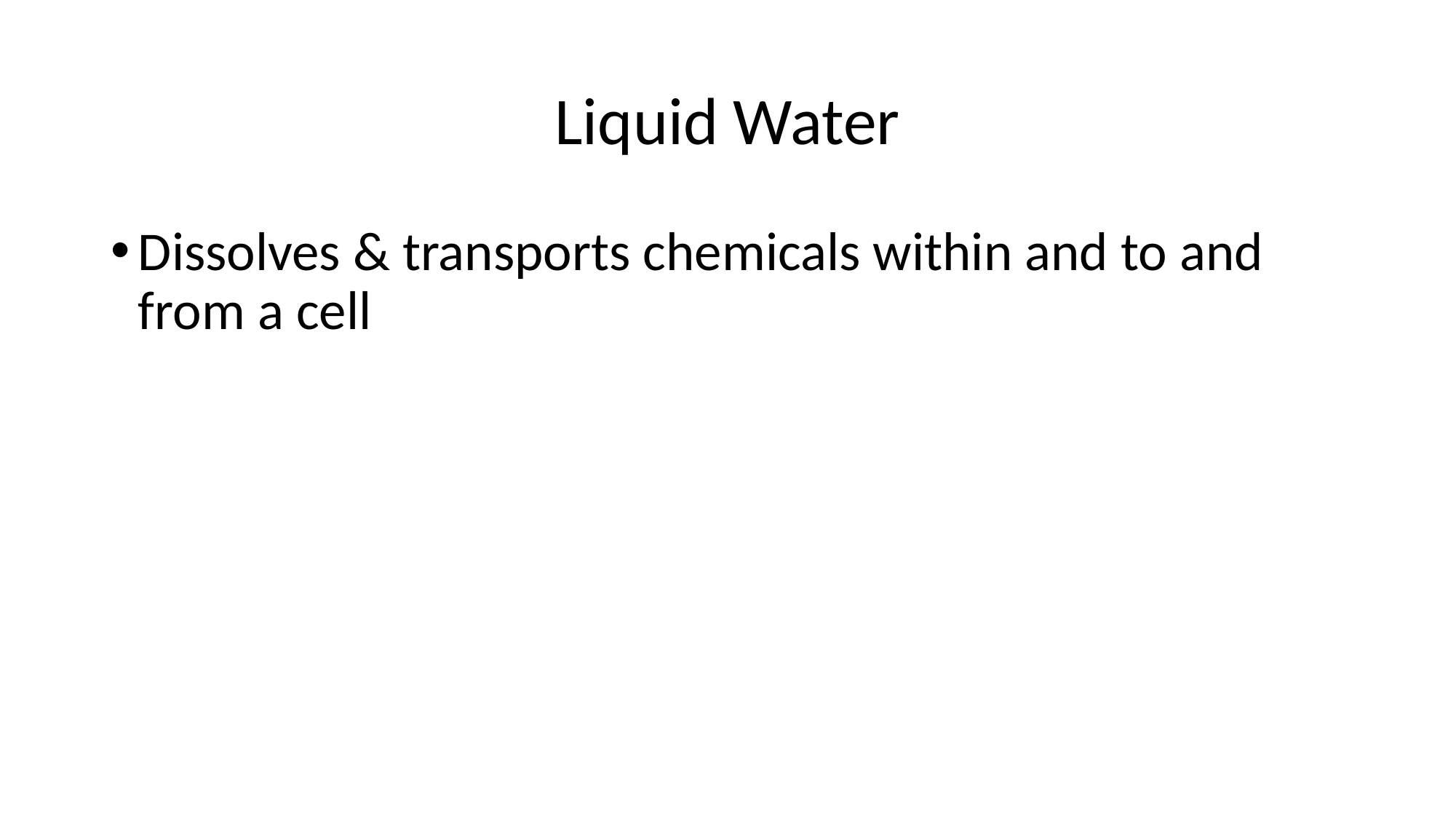

# Liquid Water
Dissolves & transports chemicals within and to and from a cell